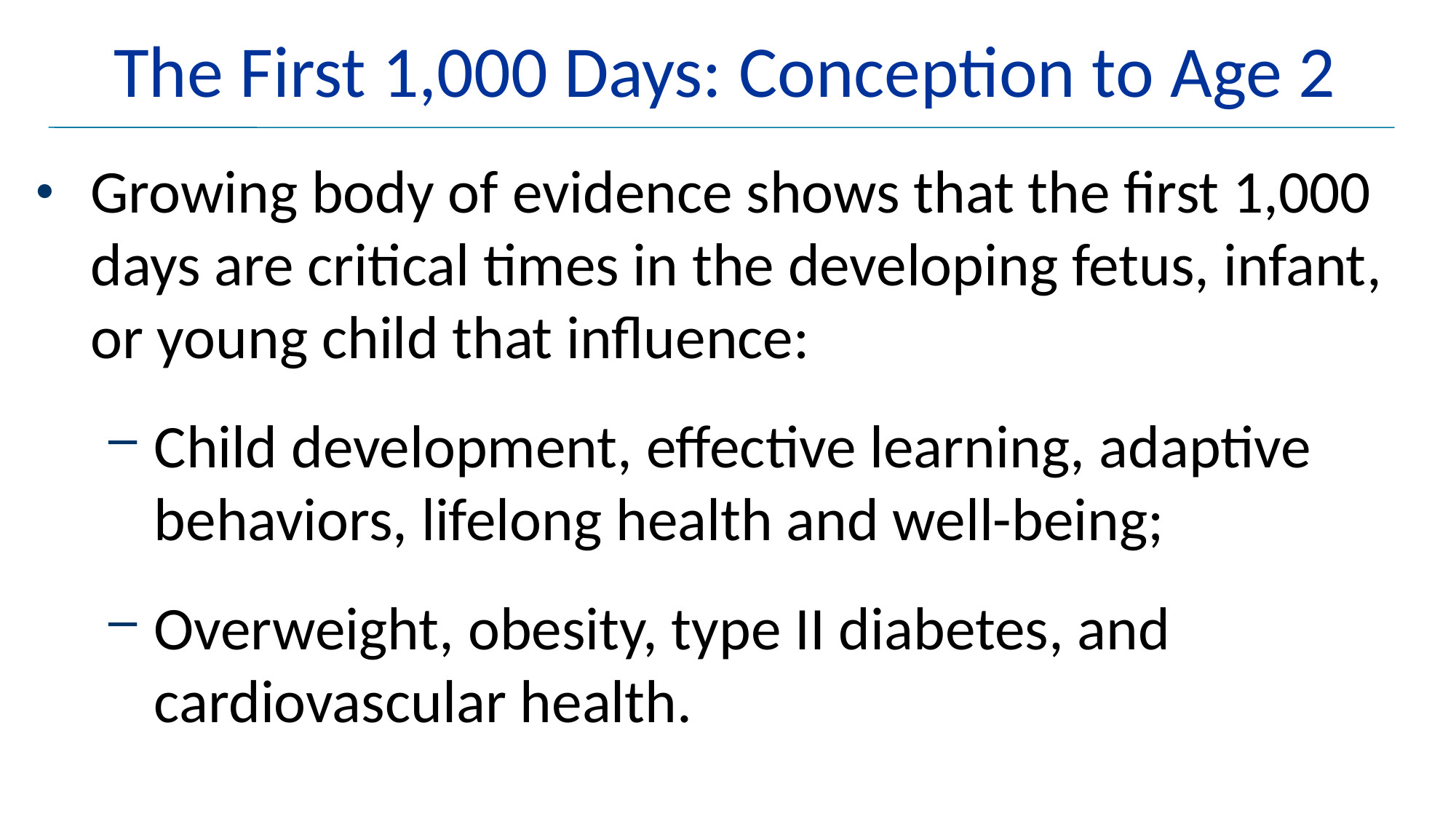

# The First 1,000 Days: Conception to Age 2
Growing body of evidence shows that the first 1,000 days are critical times in the developing fetus, infant, or young child that influence:
Child development, effective learning, adaptive behaviors, lifelong health and well-being;
Overweight, obesity, type II diabetes, and  cardiovascular health.